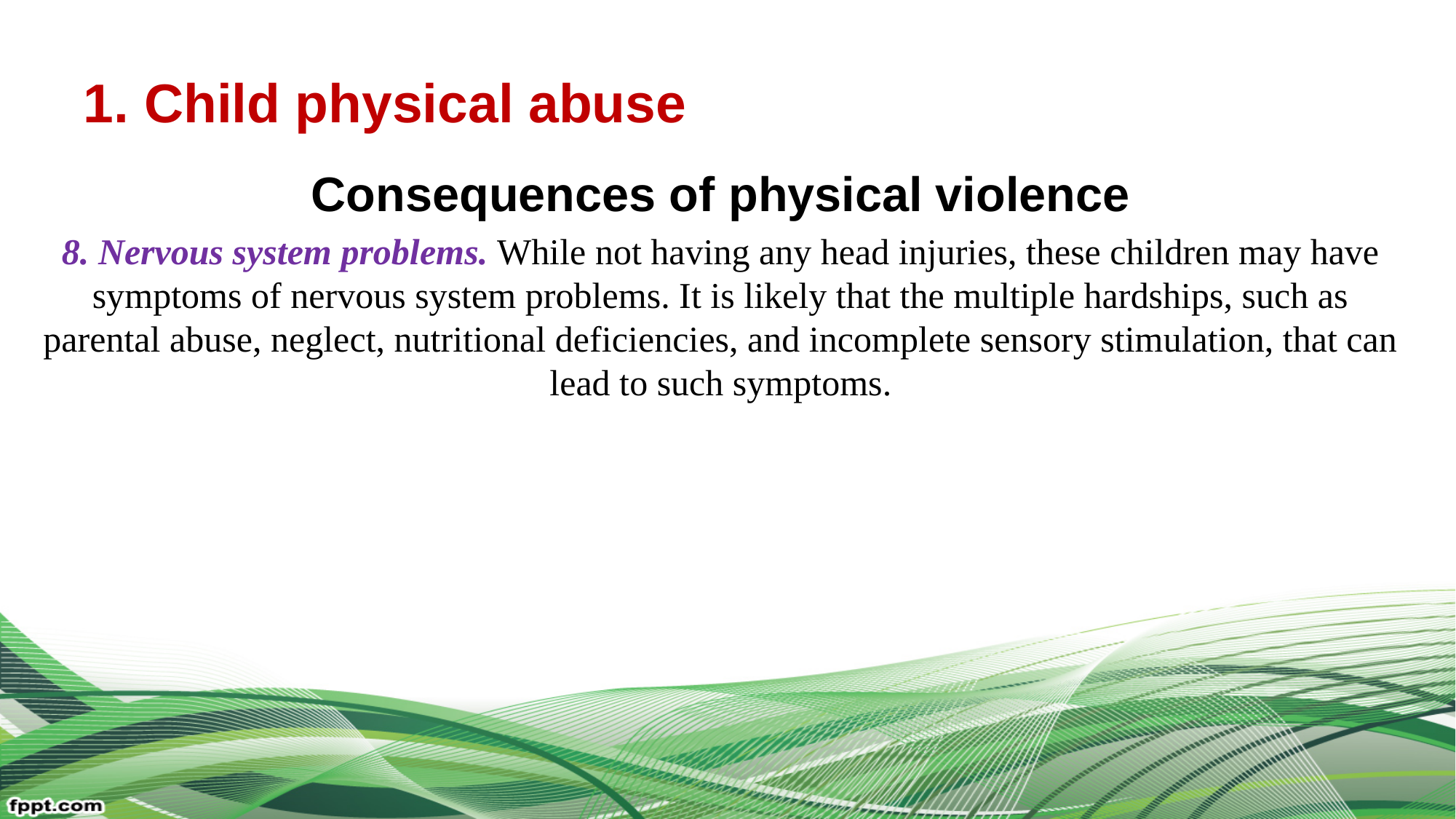

# 1. Child physical abuse
Consequences of physical violence
8. Nervous system problems. While not having any head injuries, these children may have symptoms of nervous system problems. It is likely that the multiple hardships, such as parental abuse, neglect, nutritional deficiencies, and incomplete sensory stimulation, that can lead to such symptoms.